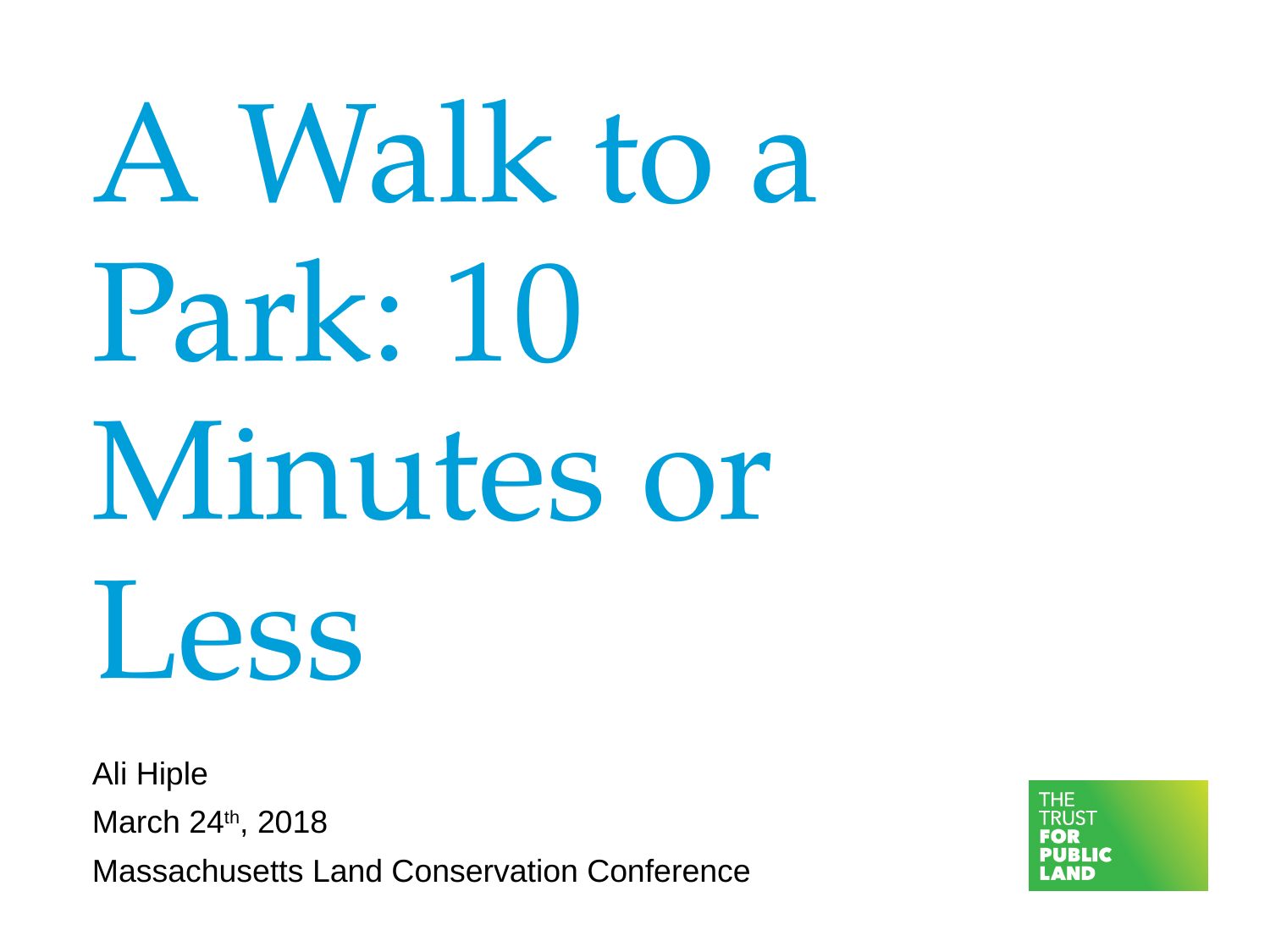

# A Walk to a Park: 10 Minutes or Less
Ali Hiple
March 24th, 2018
Massachusetts Land Conservation Conference